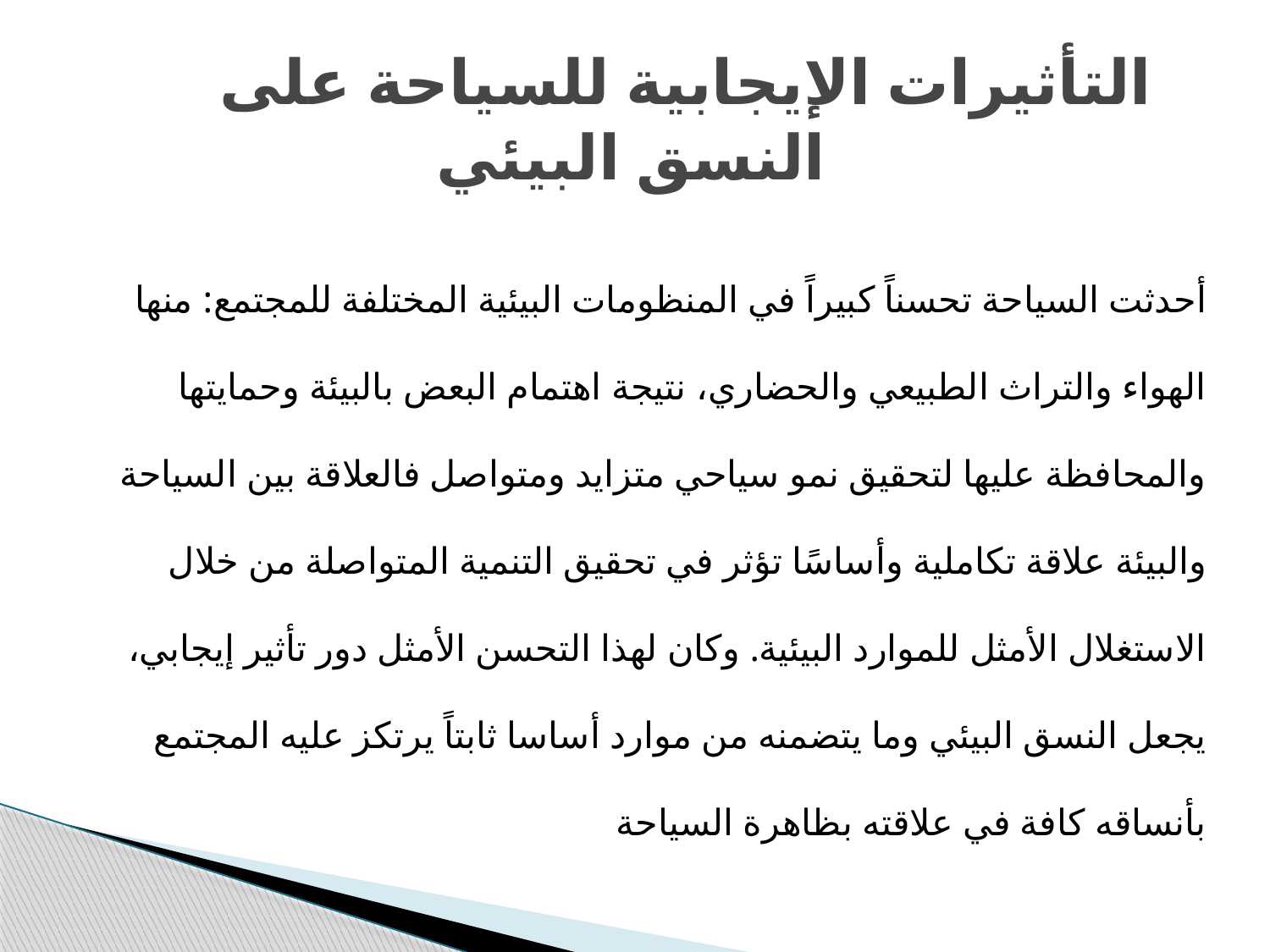

# التأثيرات الإيجابية للسياحة على النسق البيئي
أحدثت السياحة تحسناً كبيراً في المنظومات البيئية المختلفة للمجتمع: منها الهواء والتراث الطبيعي والحضاري، نتيجة اهتمام البعض بالبيئة وحمايتها والمحافظة عليها لتحقيق نمو سياحي متزايد ومتواصل فالعلاقة بين السياحة والبيئة علاقة تكاملية وأساسًا تؤثر في تحقيق التنمية المتواصلة من خلال الاستغلال الأمثل للموارد البيئية. وكان لهذا التحسن الأمثل دور تأثير إيجابي، يجعل النسق البيئي وما يتضمنه من موارد أساسا ثابتاً يرتكز عليه المجتمع بأنساقه كافة في علاقته بظاهرة السياحة